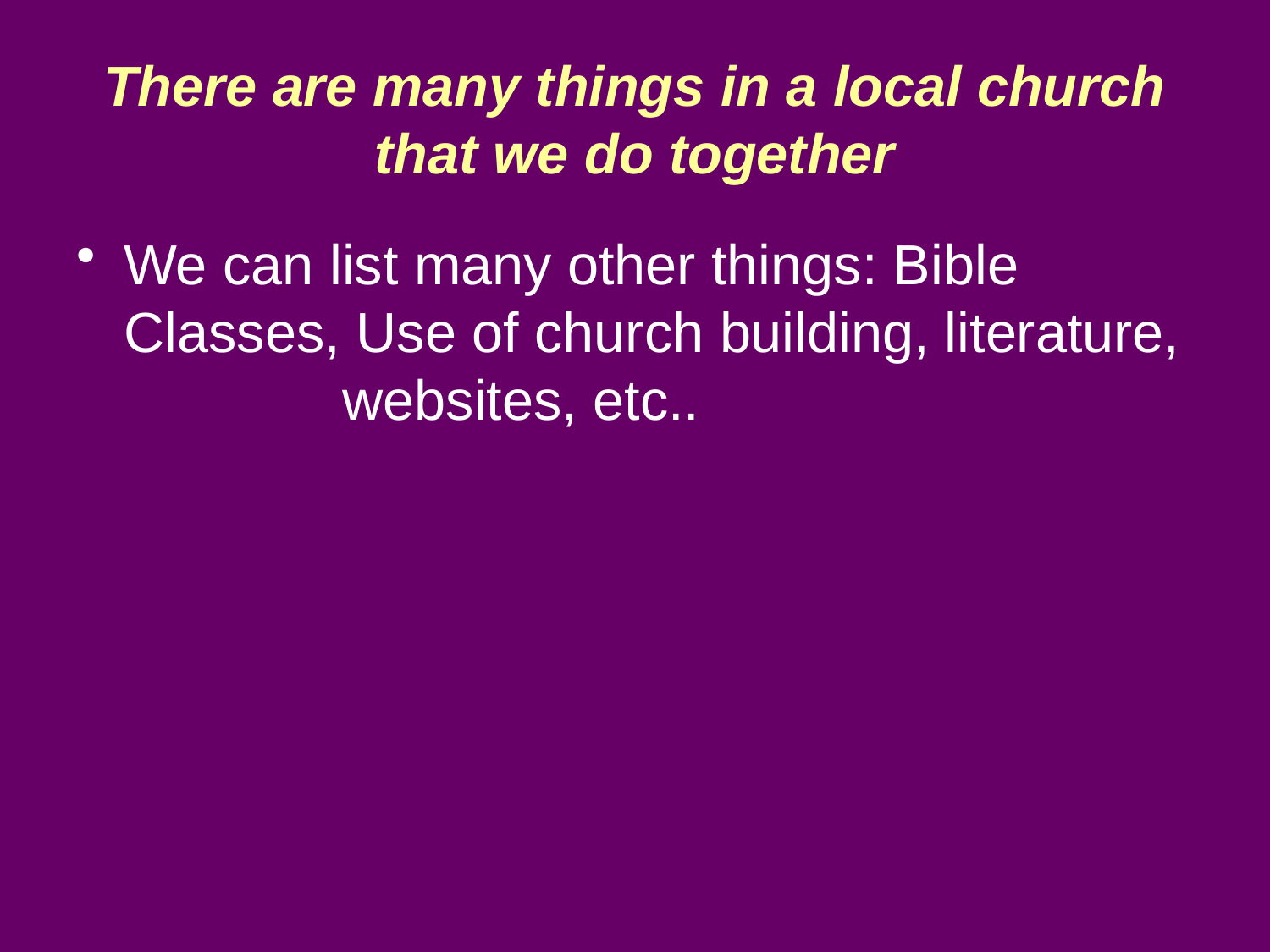

# There are many things in a local church that we do together
We can list many other things: Bible Classes, Use of church building, literature,               websites, etc..